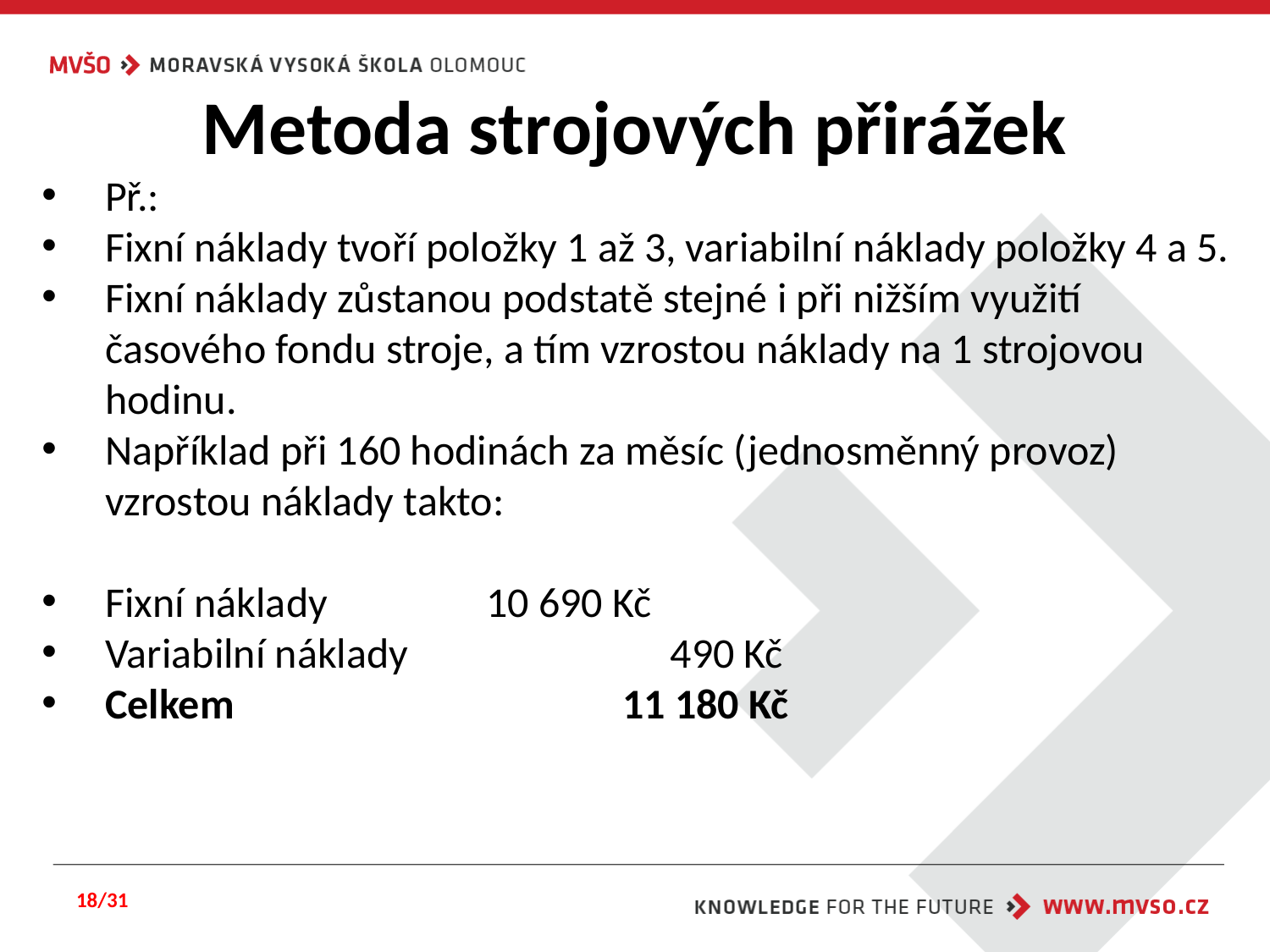

# Metoda strojových přirážek
Př.:
Fixní náklady tvoří položky 1 až 3, variabilní náklady položky 4 a 5.
Fixní náklady zůstanou podstatě stejné i při nižším využití časového fondu stroje, a tím vzrostou náklady na 1 strojovou hodinu.
Například při 160 hodinách za měsíc (jednosměnný provoz) vzrostou náklady takto:

Fixní náklady		10 690 Kč
Variabilní náklady		      490 Kč
Celkem			 11 180 Kč

18/31